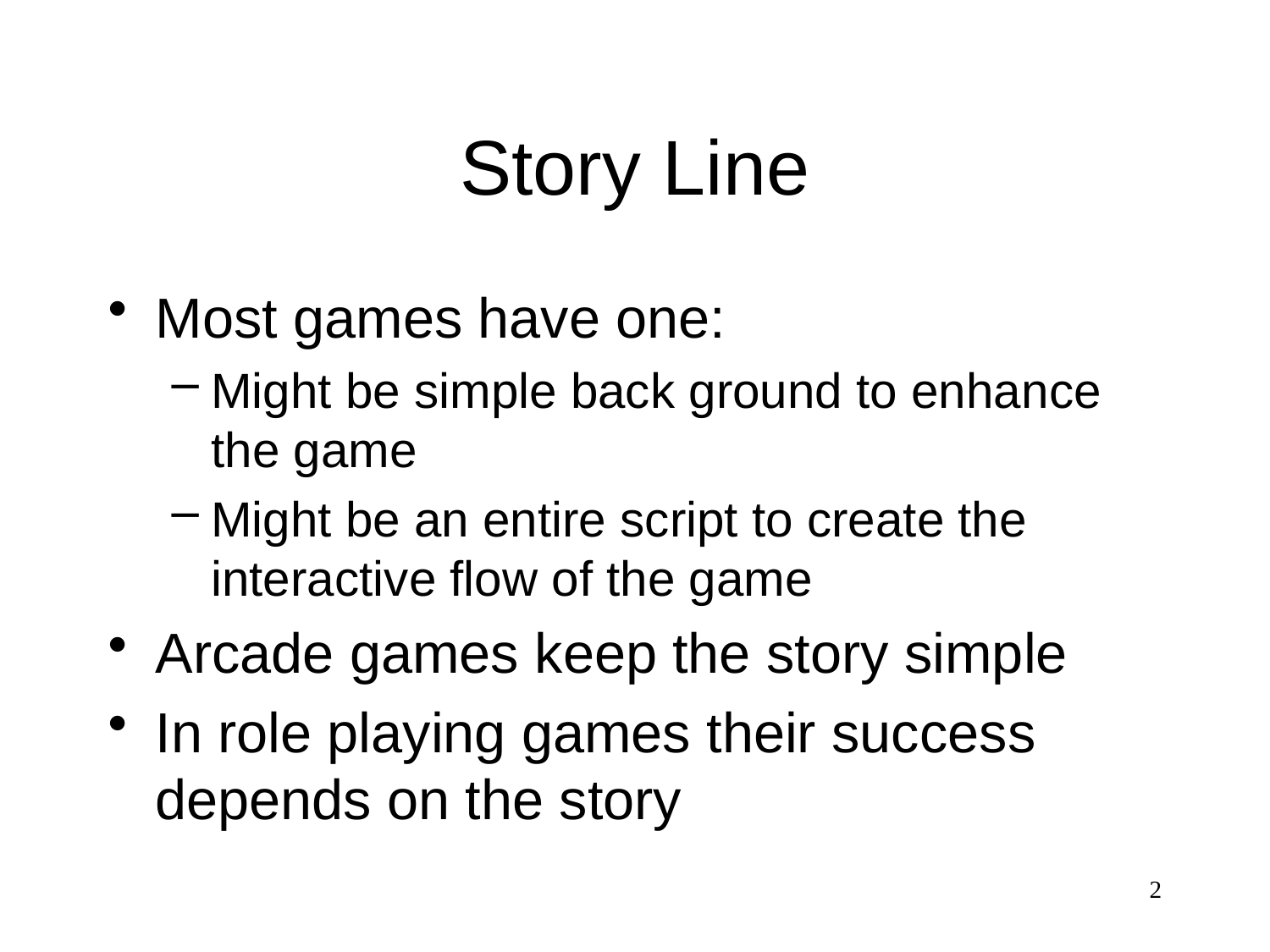

# Story Line
Most games have one:
Might be simple back ground to enhance the game
Might be an entire script to create the interactive flow of the game
Arcade games keep the story simple
In role playing games their success depends on the story
2